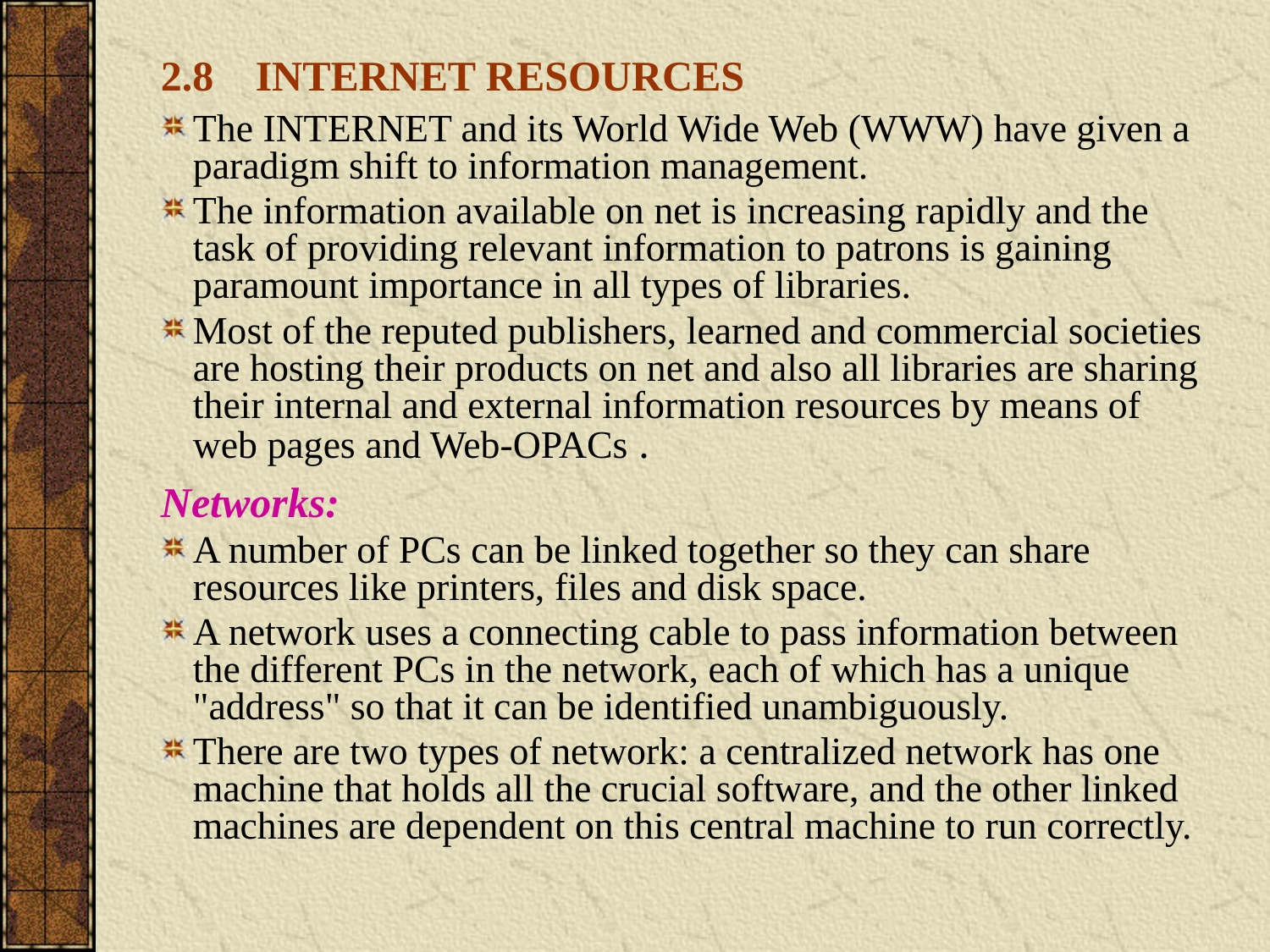

# 2.8	INTERNET RESOURCES
The INTERNET and its World Wide Web (WWW) have given a paradigm shift to information management.
The information available on net is increasing rapidly and the task of providing relevant information to patrons is gaining paramount importance in all types of libraries.
Most of the reputed publishers, learned and commercial societies are hosting their products on net and also all libraries are sharing their internal and external information resources by means of web pages and Web-OPACs .
Networks:
A number of PCs can be linked together so they can share resources like printers, files and disk space.
A network uses a connecting cable to pass information between the different PCs in the network, each of which has a unique "address" so that it can be identified unambiguously.
There are two types of network: a centralized network has one machine that holds all the crucial software, and the other linked machines are dependent on this central machine to run correctly.